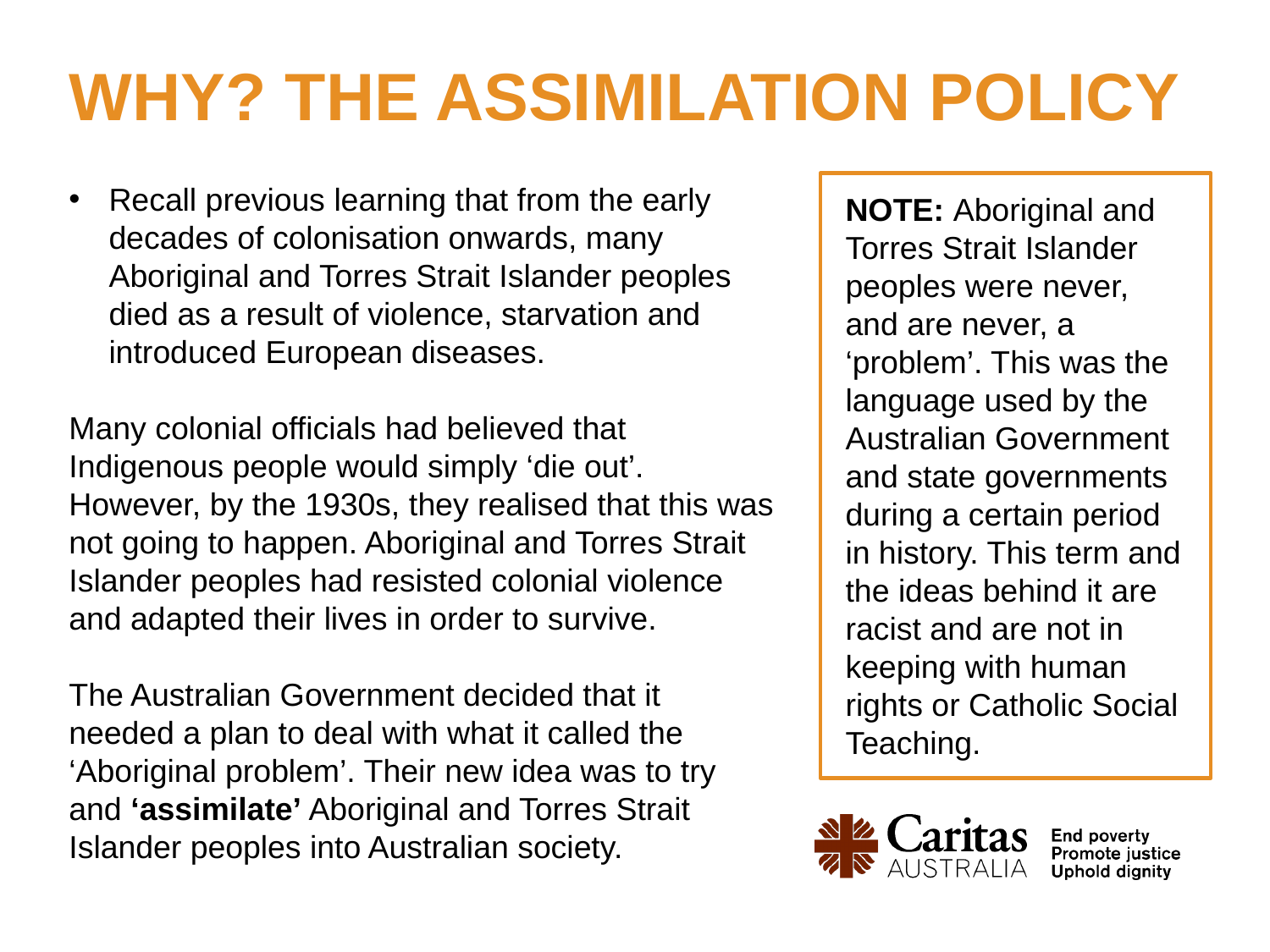

# Why? The assimilation policy
Recall previous learning that from the early decades of colonisation onwards, many Aboriginal and Torres Strait Islander peoples died as a result of violence, starvation and introduced European diseases.

Many colonial officials had believed that Indigenous people would simply ‘die out’. However, by the 1930s, they realised that this was not going to happen. Aboriginal and Torres Strait Islander peoples had resisted colonial violence and adapted their lives in order to survive.

The Australian Government decided that it needed a plan to deal with what it called the ‘Aboriginal problem’. Their new idea was to try and ‘assimilate’ Aboriginal and Torres Strait Islander peoples into Australian society.

NOTE: Aboriginal and Torres Strait Islander peoples were never, and are never, a ‘problem’. This was the language used by the Australian Government and state governments during a certain period in history. This term and the ideas behind it are racist and are not in keeping with human rights or Catholic Social Teaching.